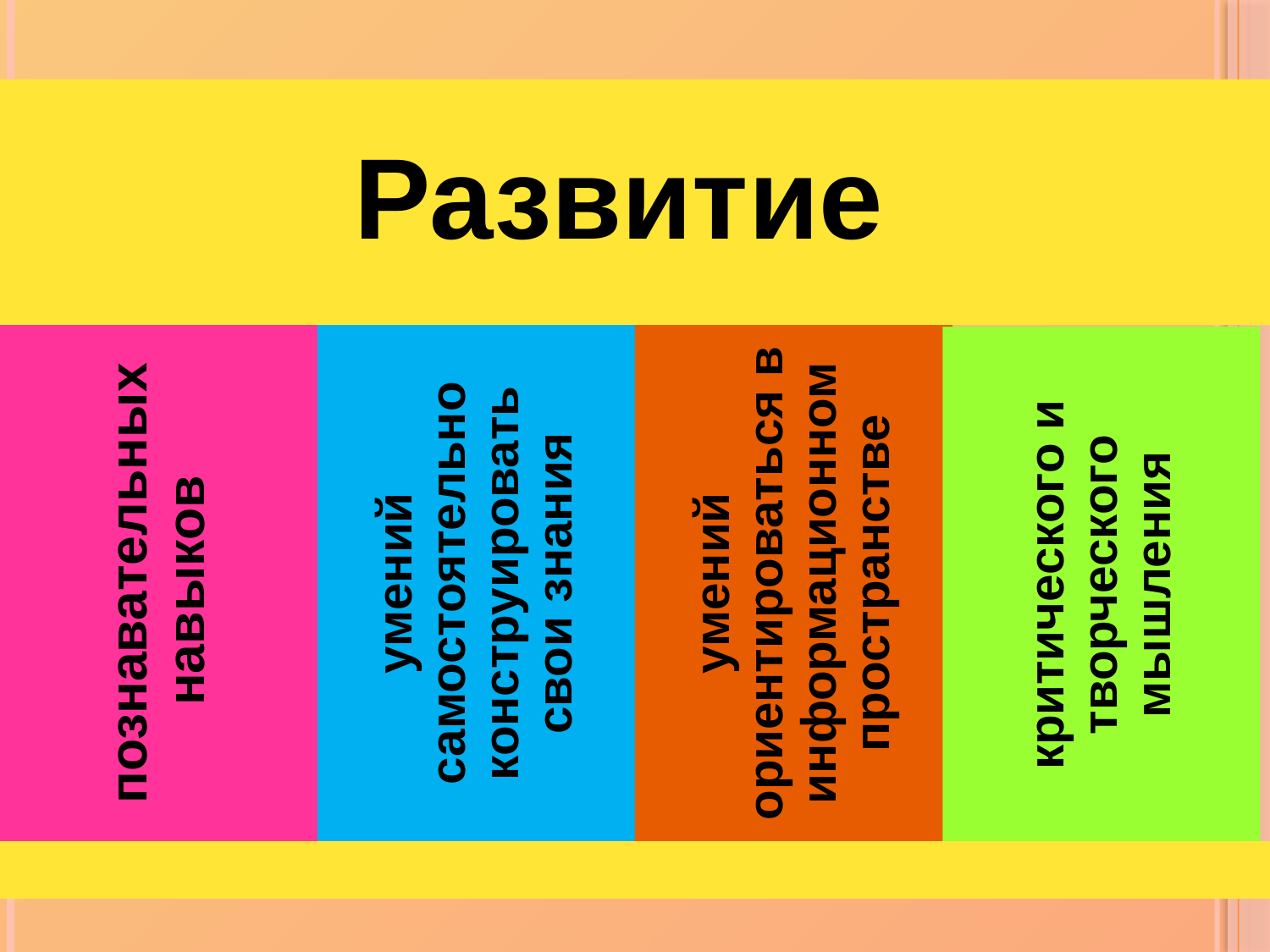

Развитие
познавательных навыков
умений самостоятельно конструировать свои знания
умений ориентироваться в информационном пространстве
критического и творческого мышления